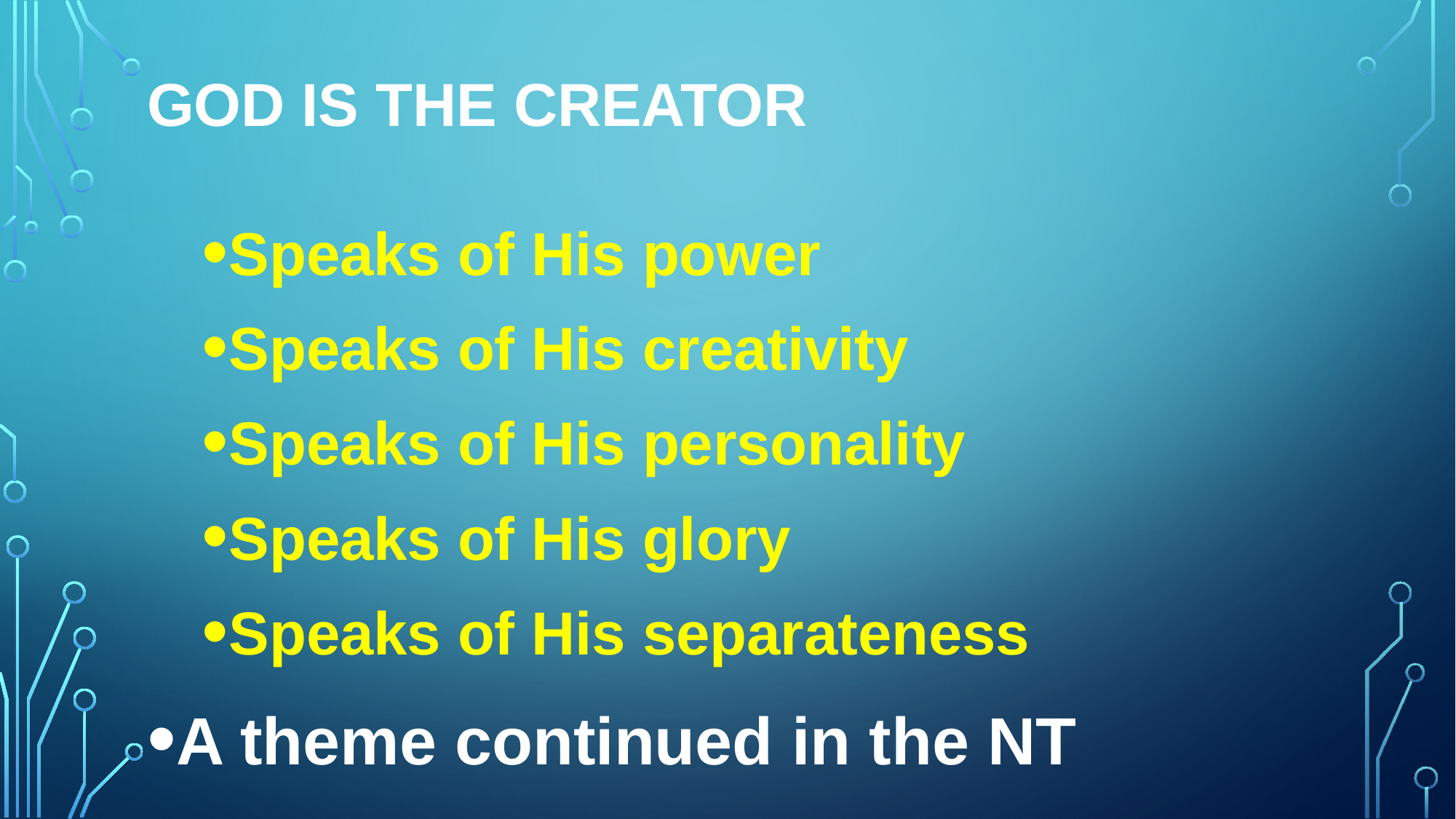

# God is the creator
Speaks of His power
Speaks of His creativity
Speaks of His personality
Speaks of His glory
Speaks of His separateness
A theme continued in the NT